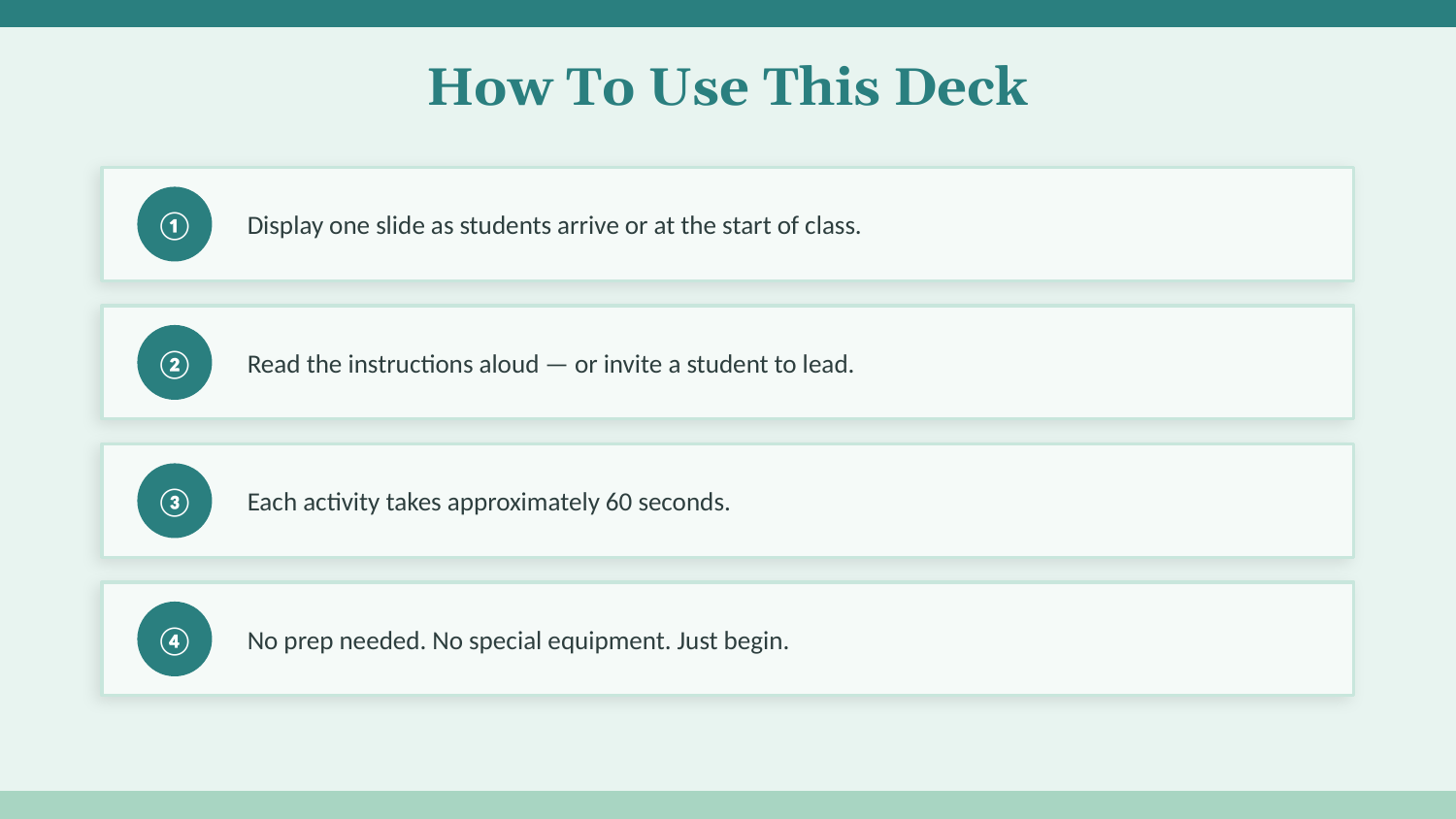

How To Use This Deck

Display one slide as students arrive or at the start of class.

①

Read the instructions aloud — or invite a student to lead.

②

Each activity takes approximately 60 seconds.

③

No prep needed. No special equipment. Just begin.

④